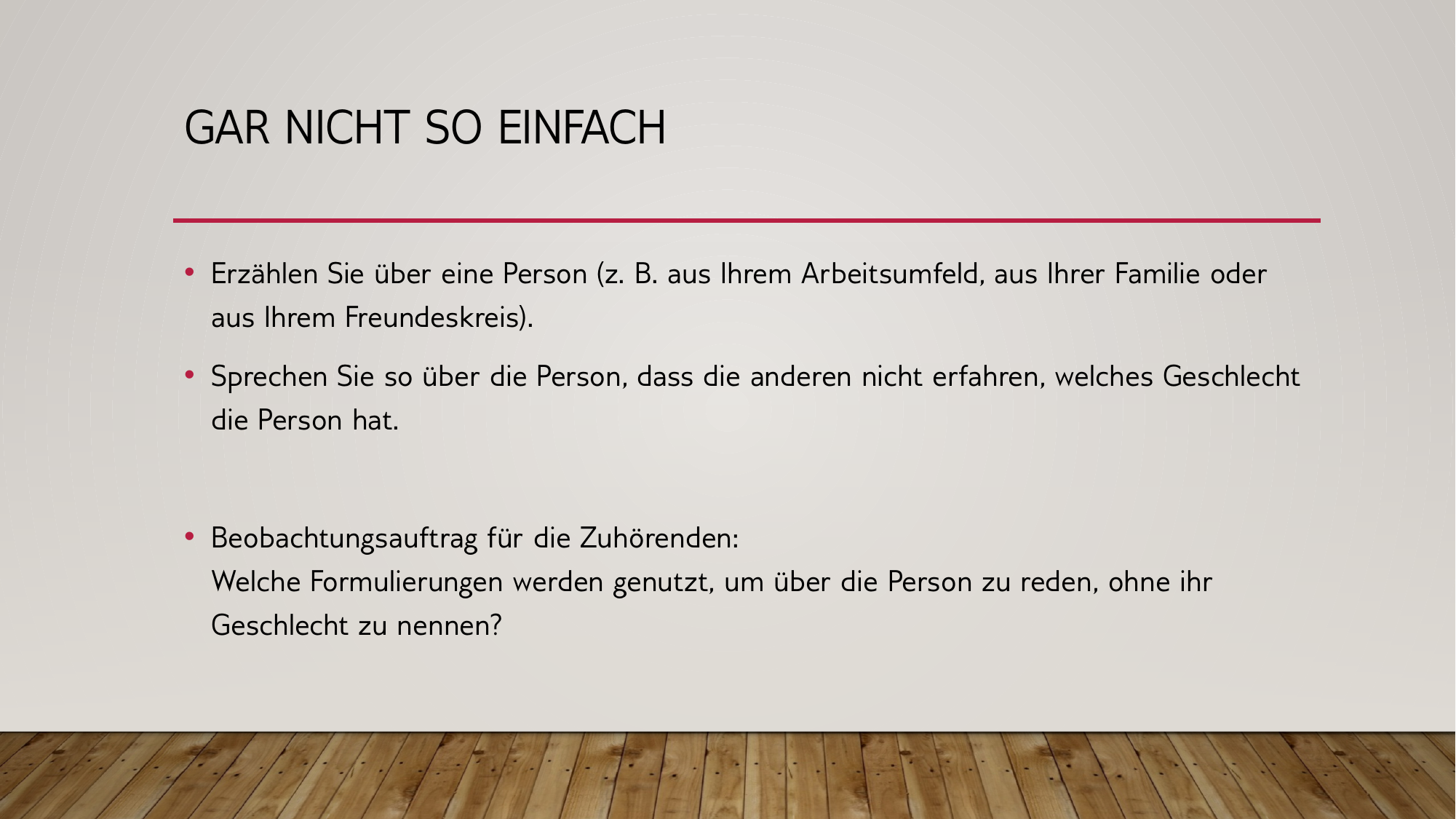

# Gar nicht so einfach
Erzählen Sie über eine Person (z. B. aus Ihrem Arbeitsumfeld, aus Ihrer Familie oder aus Ihrem Freundeskreis).
Sprechen Sie so über die Person, dass die anderen nicht erfahren, welches Geschlecht die Person hat.

Beobachtungsauftrag für die Zuhörenden:
Welche Formulierungen werden genutzt, um über die Person zu reden, ohne ihr Geschlecht zu nennen?